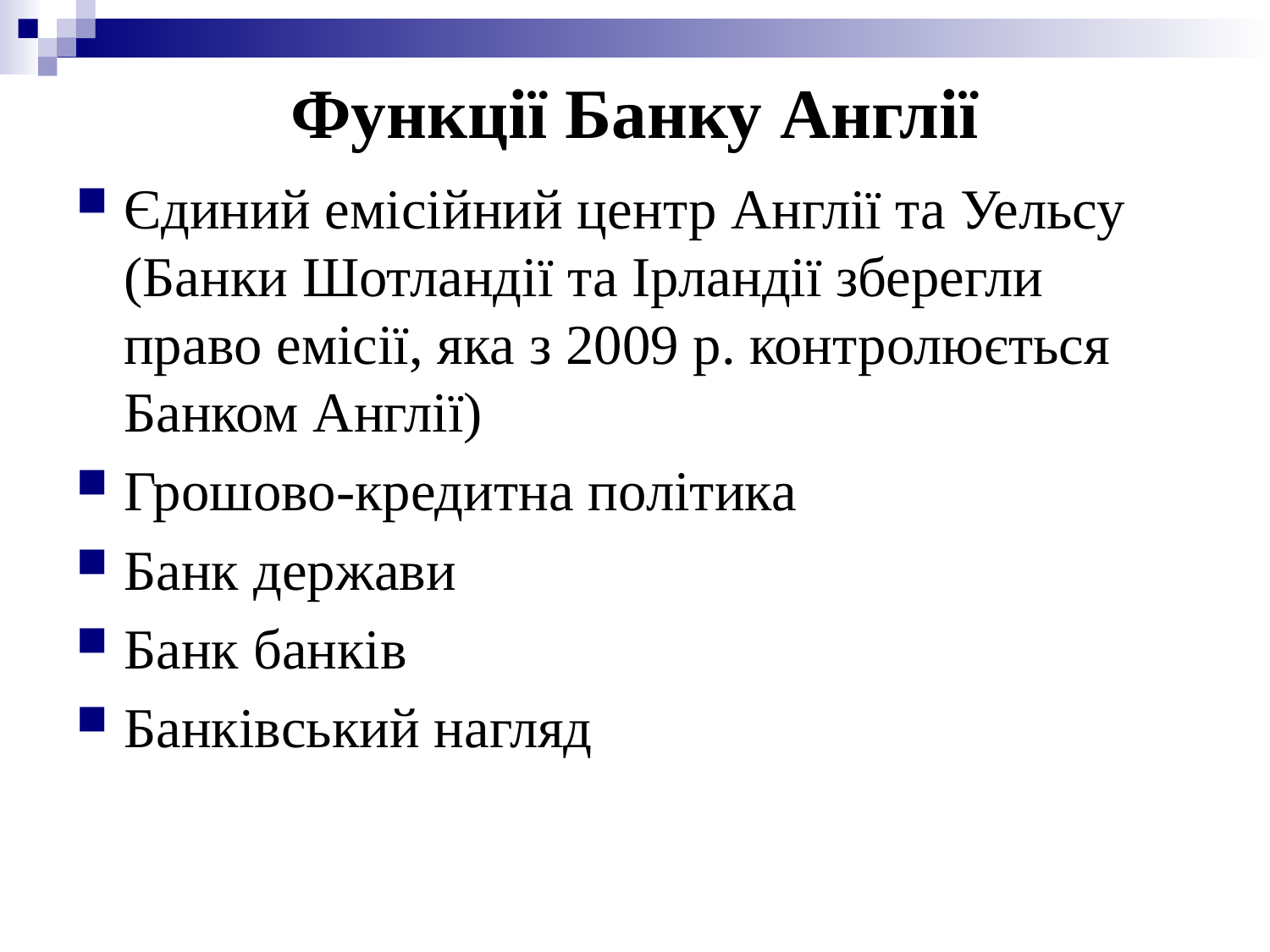

# Функції Банку Англії
Єдиний емісійний центр Англії та Уельсу (Банки Шотландії та Ірландії зберегли право емісії, яка з 2009 р. контролюється Банком Англії)
Грошово-кредитна політика
Банк держави
Банк банків
Банківський нагляд